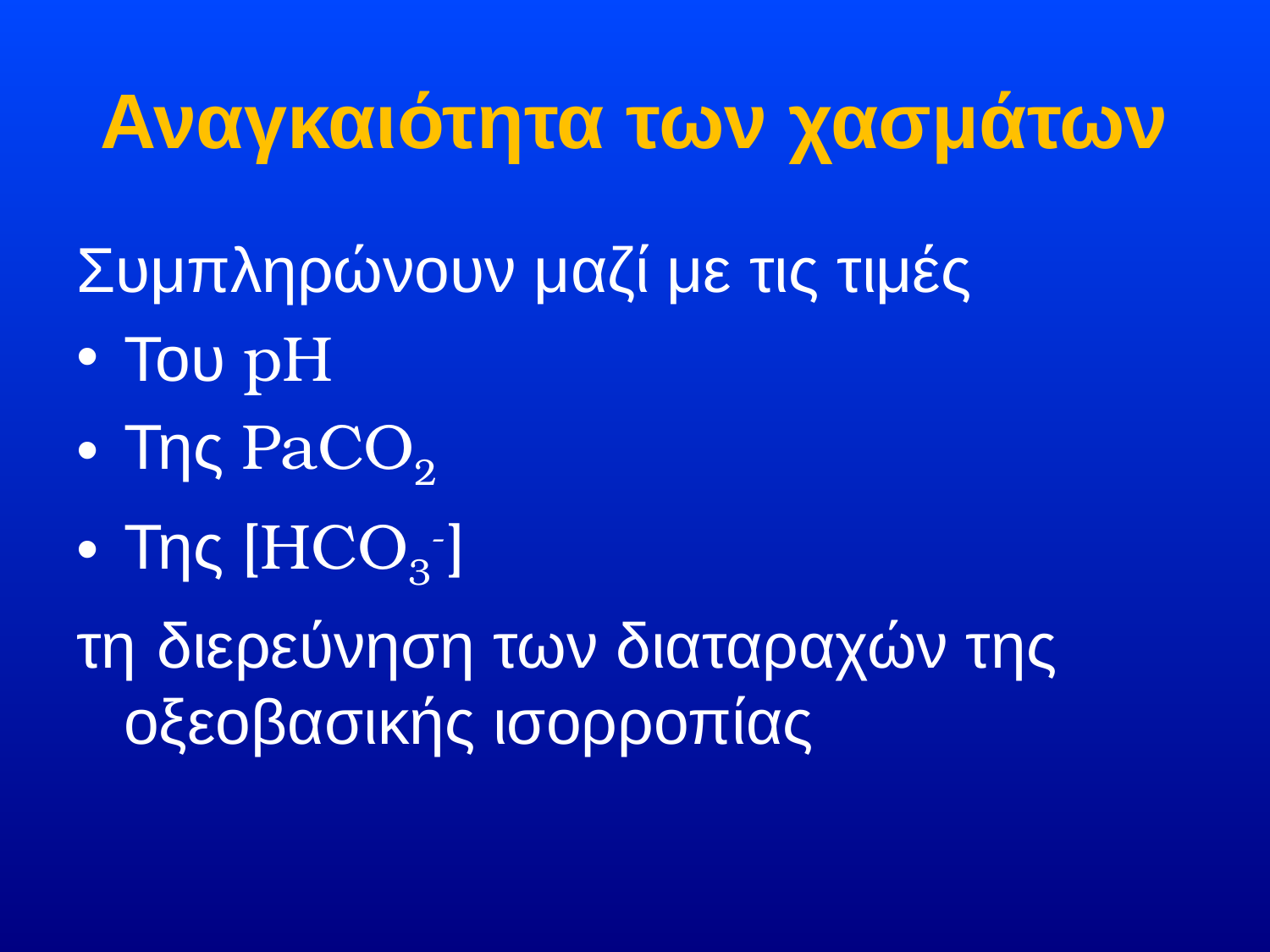

# Αναγκαιότητα των χασμάτων
Συμπληρώνουν μαζί με τις τιμές
Του pH
Της PaCO2
Της [HCO3-]
τη διερεύνηση των διαταραχών της οξεοβασικής ισορροπίας